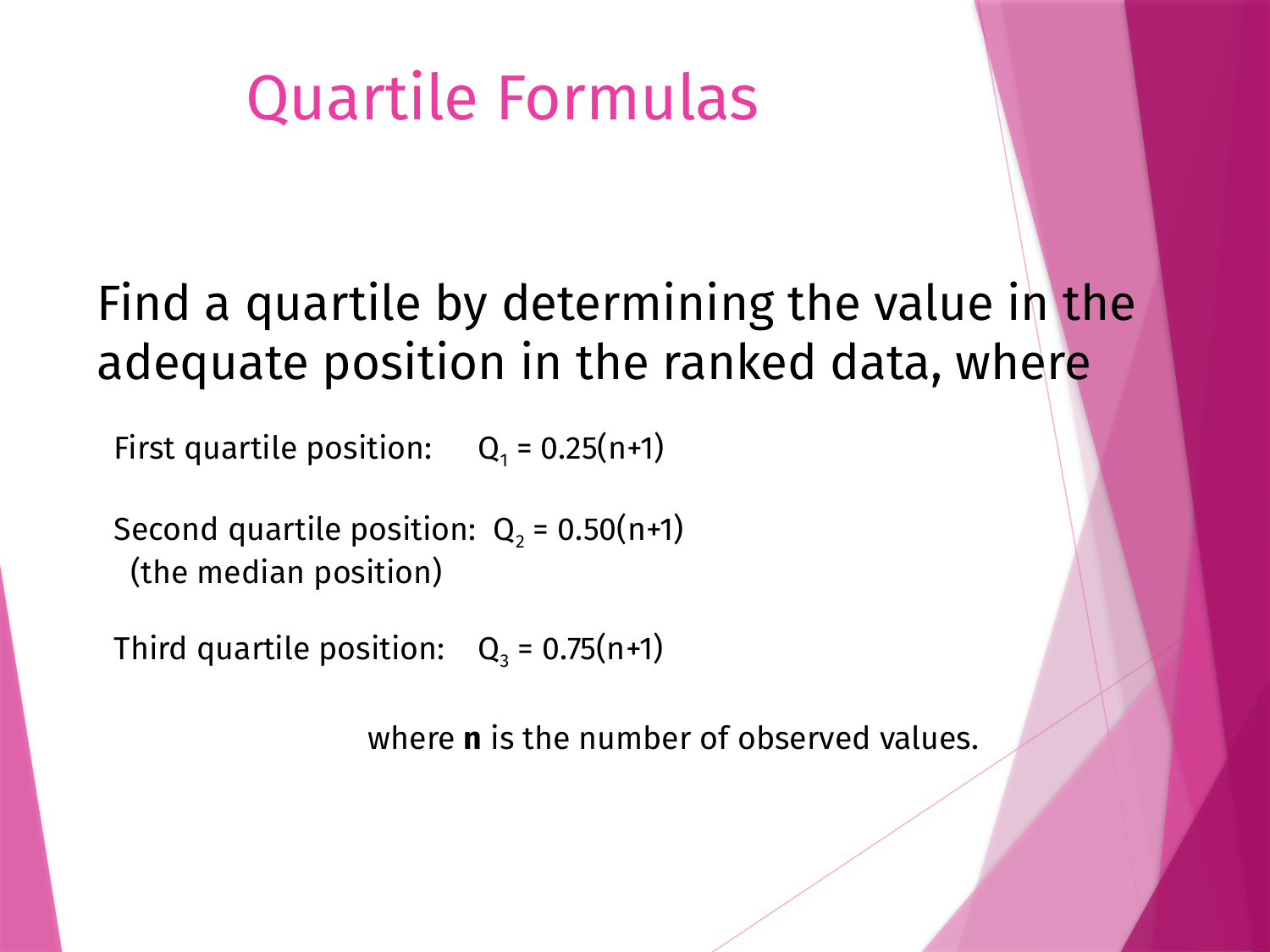

# Quartile Formulas
Find a quartile by determining the value in the adequate position in the ranked data, where

  First quartile position:  	Q1 = 0.25(n+1)

  Second quartile position:  Q2 = 0.50(n+1)
    (the median position)

  Third quartile position:   	Q3 = 0.75(n+1)

		  where n is the number of observed values.